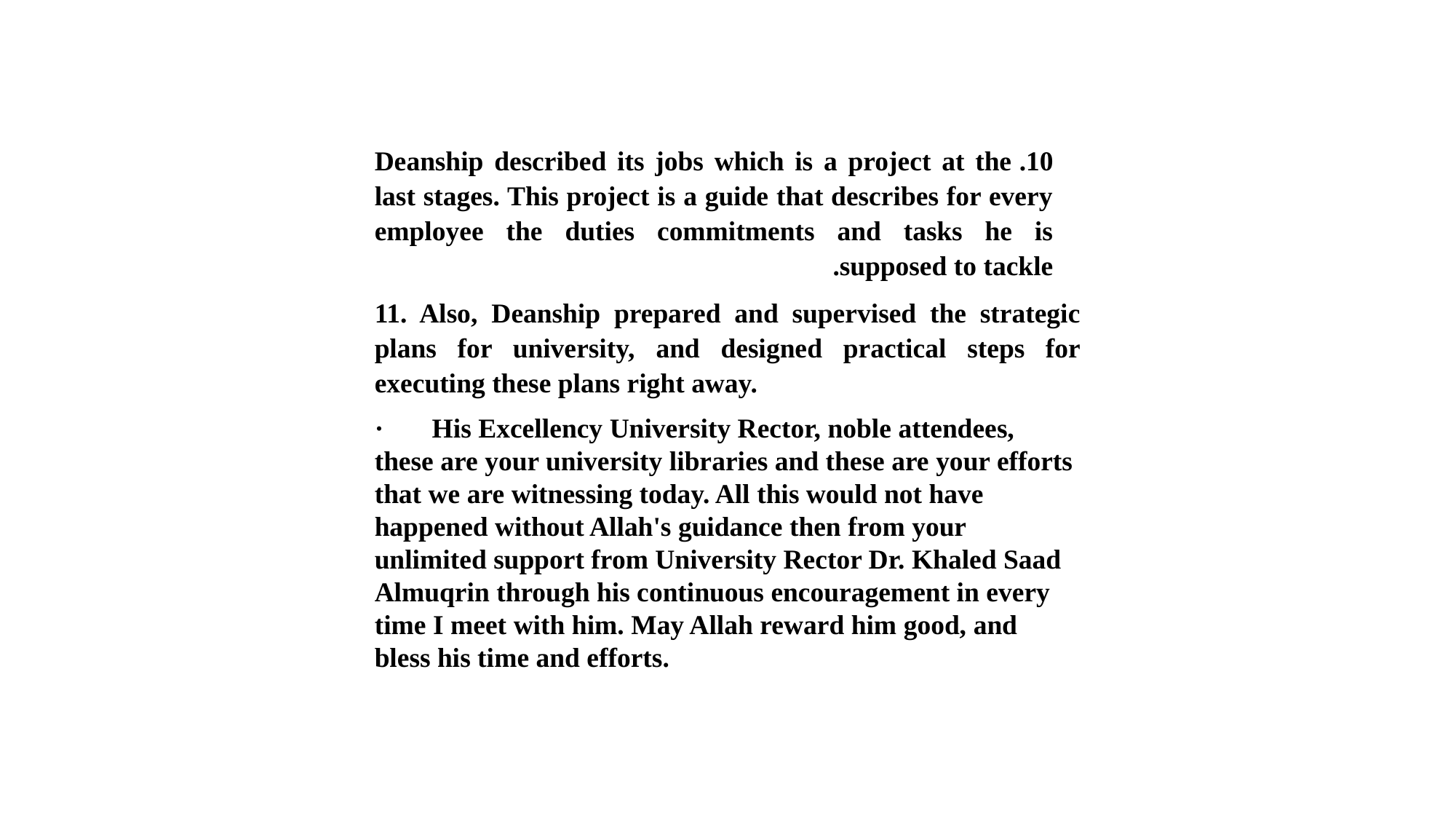

10. Deanship described its jobs which is a project at the last stages. This project is a guide that describes for every employee the duties commitments and tasks he is supposed to tackle.
11. Also, Deanship prepared and supervised the strategic plans for university, and designed practical steps for executing these plans right away.
·       His Excellency University Rector, noble attendees, these are your university libraries and these are your efforts that we are witnessing today. All this would not have happened without Allah's guidance then from your unlimited support from University Rector Dr. Khaled Saad Almuqrin through his continuous encouragement in every time I meet with him. May Allah reward him good, and bless his time and efforts.